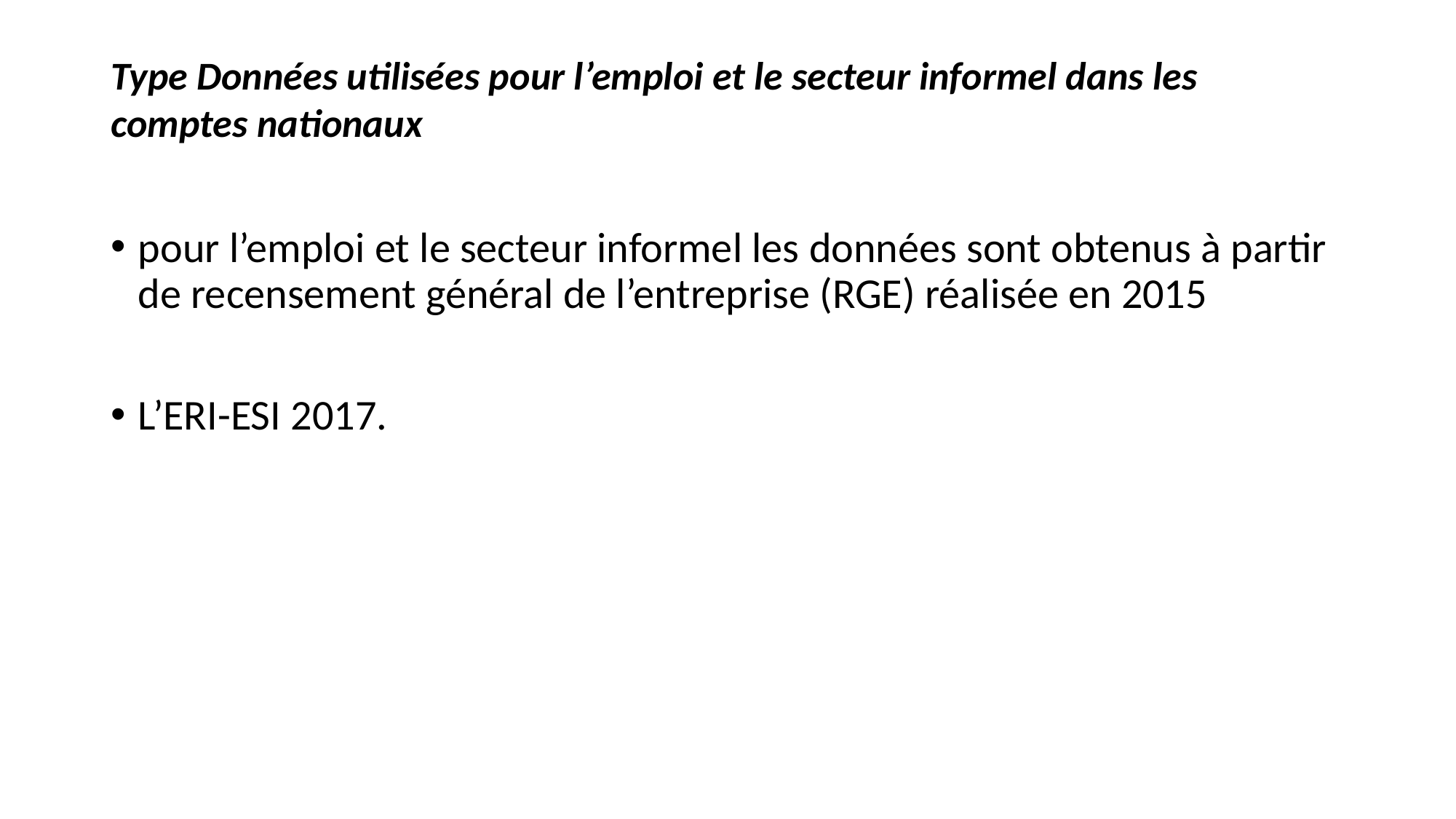

Type Données utilisées pour l’emploi et le secteur informel dans les comptes nationaux

pour l’emploi et le secteur informel les données sont obtenus à partir de recensement général de l’entreprise (RGE) réalisée en 2015

L’ERI-ESI 2017.